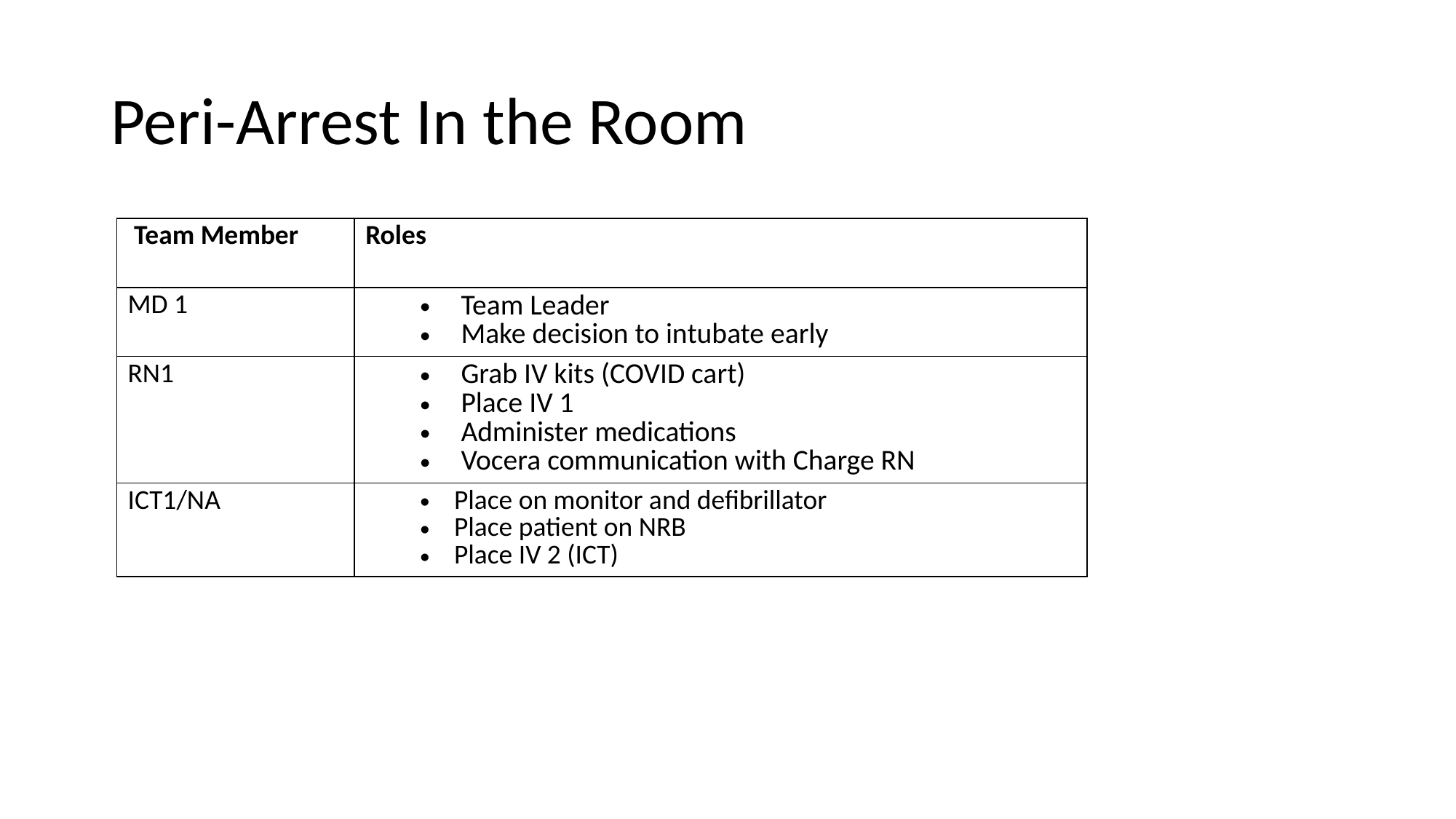

# Peri-Arrest In the Room
| Team Member | Roles |
| --- | --- |
| MD 1 | Team Leader Make decision to intubate early |
| RN1 | Grab IV kits (COVID cart) Place IV 1 Administer medications Vocera communication with Charge RN |
| ICT1/NA | Place on monitor and defibrillator Place patient on NRB Place IV 2 (ICT) |